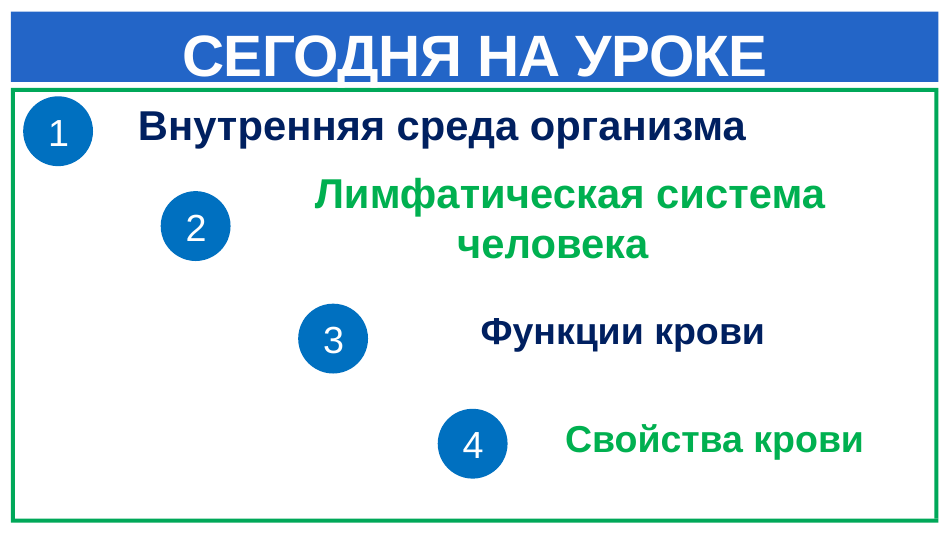

# СЕГОДНЯ НА УРОКЕ
Внутренняя среда организма
1
  Лимфатическая система человека
2
Функции крови
3
Свойства крови
4